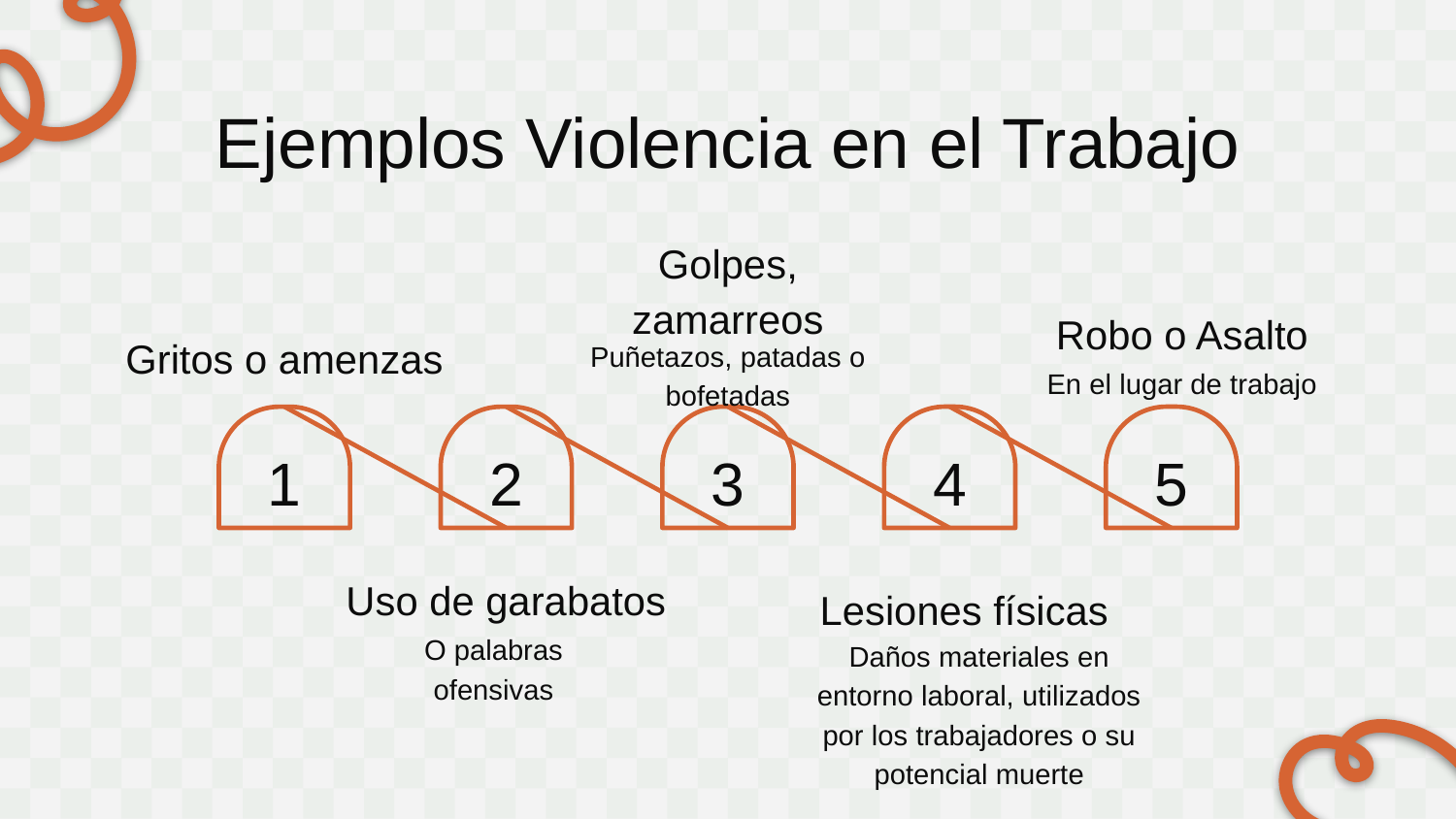

# Ejemplos Violencia en el Trabajo
Golpes, zamarreos
Robo o Asalto
Gritos o amenzas
Puñetazos, patadas o bofetadas
En el lugar de trabajo
1
2
3
4
5
Uso de garabatos
Lesiones físicas
O palabras ofensivas
Daños materiales en entorno laboral, utilizados por los trabajadores o su potencial muerte